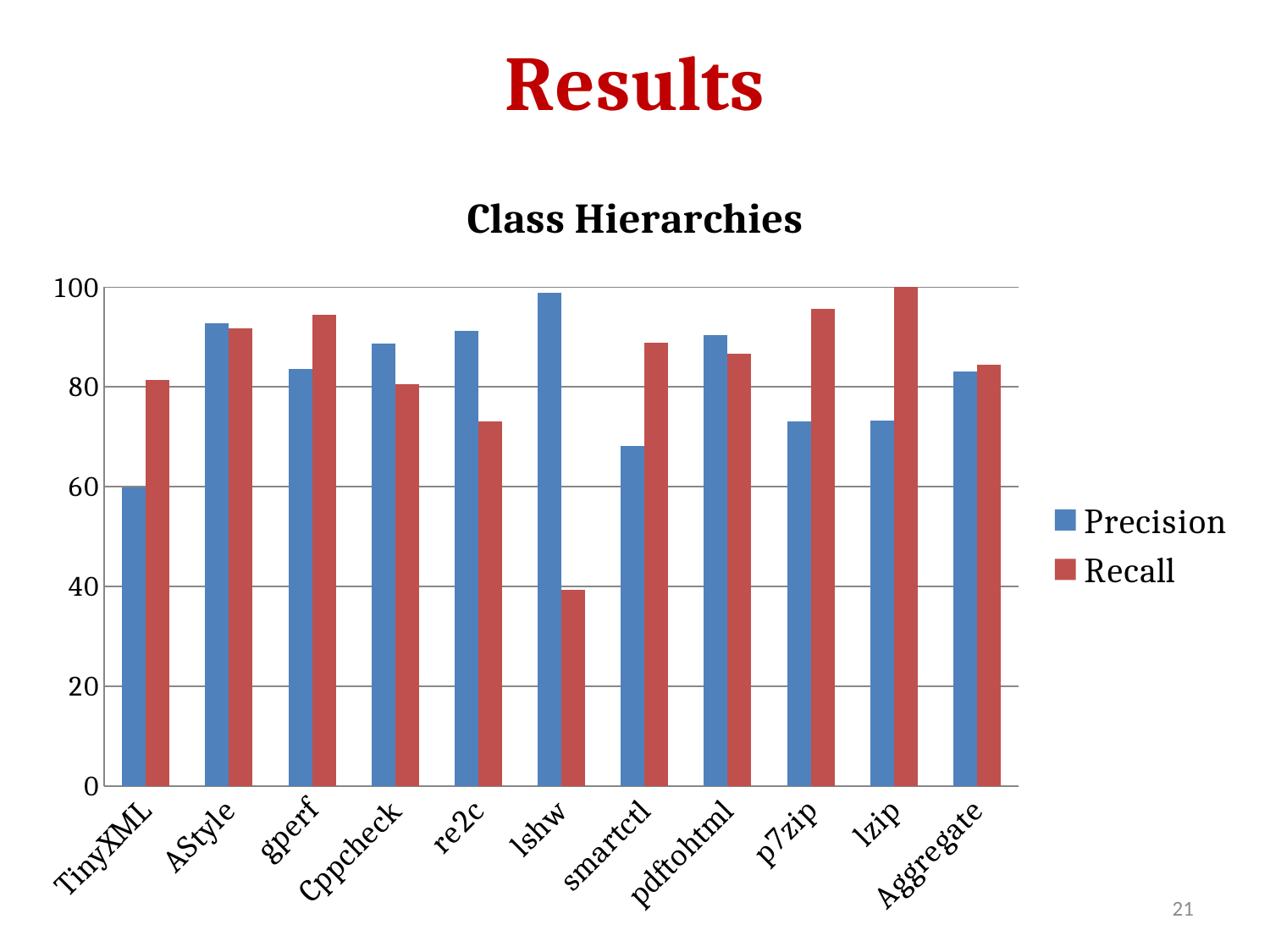

# Results

### Chart: Class Hierarchies

| Category | Precision | Recall |
|---|---|---|
| TinyXML | 59.8 | 81.35 |
| AStyle | 92.78 | 91.79 |
| gperf | 83.57 | 94.49 |
| Cppcheck | 88.65 | 80.51 |
| re2c | 91.23 | 73.1 |
| lshw | 98.9 | 39.33 |
| smartctl | 68.19 | 88.88 |
| pdftohtml | 90.43 | 86.62 |
| p7zip | 73.08 | 95.61 |
| lzip | 73.33 | 100.0 |
| Aggregate | 83.12386666666666 | 84.49779047619047 |
21